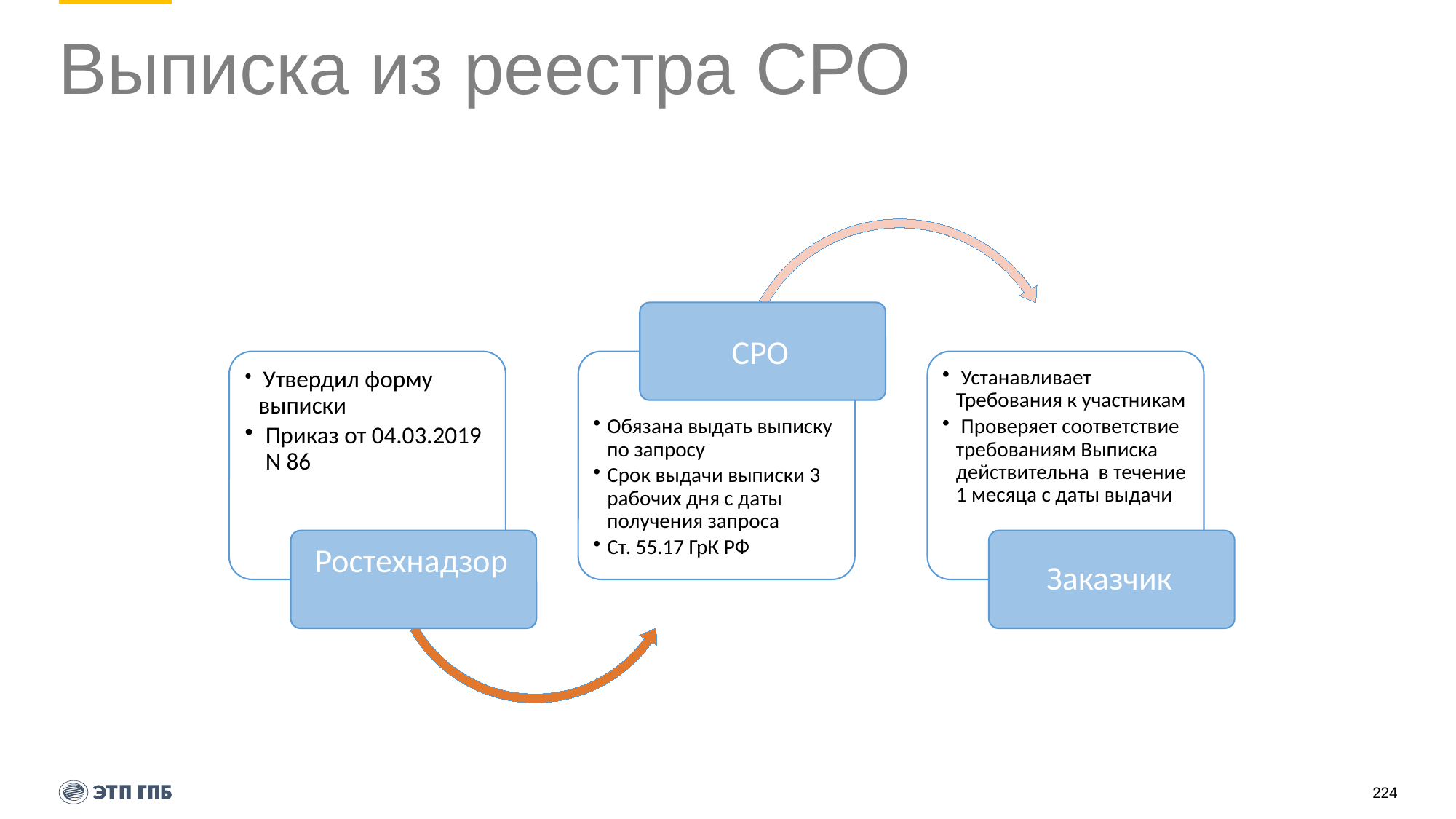

# Выписка из реестра СРО
 Утвердил форму выписки
Приказ от 04.03.2019 N 86
Ростехнадзор

Обязана выдать выписку по запросу
Срок выдачи выписки 3 рабочих дня с даты получения запроса
Ст. 55.17 ГрК РФ
СРО
 Устанавливает Требования к участникам
 Проверяет соответствие требованиям Выписка действительна  в течение 1 месяца с даты выдачи
Заказчик